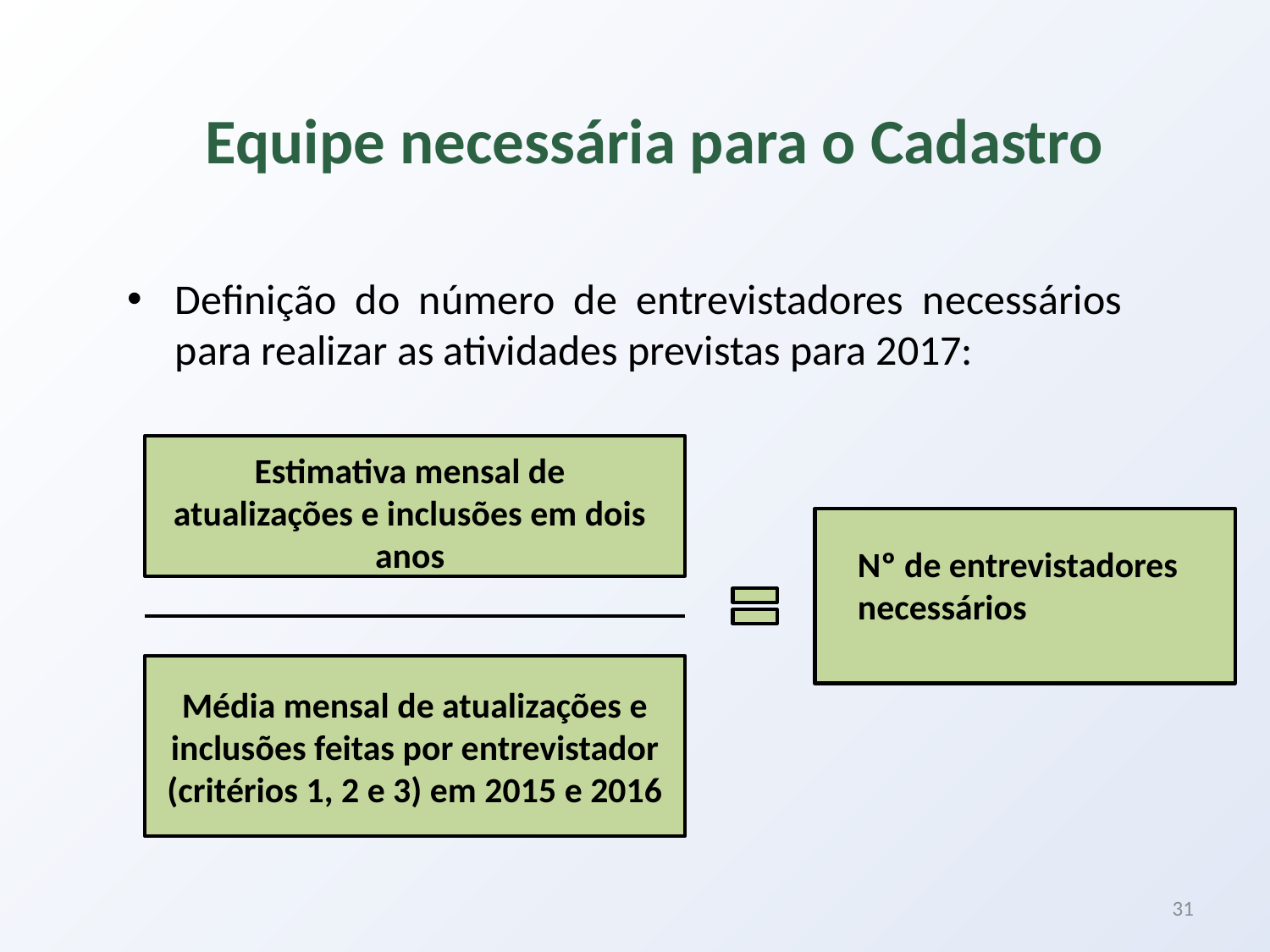

31
Equipe necessária para o Cadastro
Definição do número de entrevistadores necessários para realizar as atividades previstas para 2017:

Estimativa mensal de atualizações e inclusões em dois anos

Nº de entrevistadores necessários

Média mensal de atualizações e inclusões feitas por entrevistador (critérios 1, 2 e 3) em 2015 e 2016